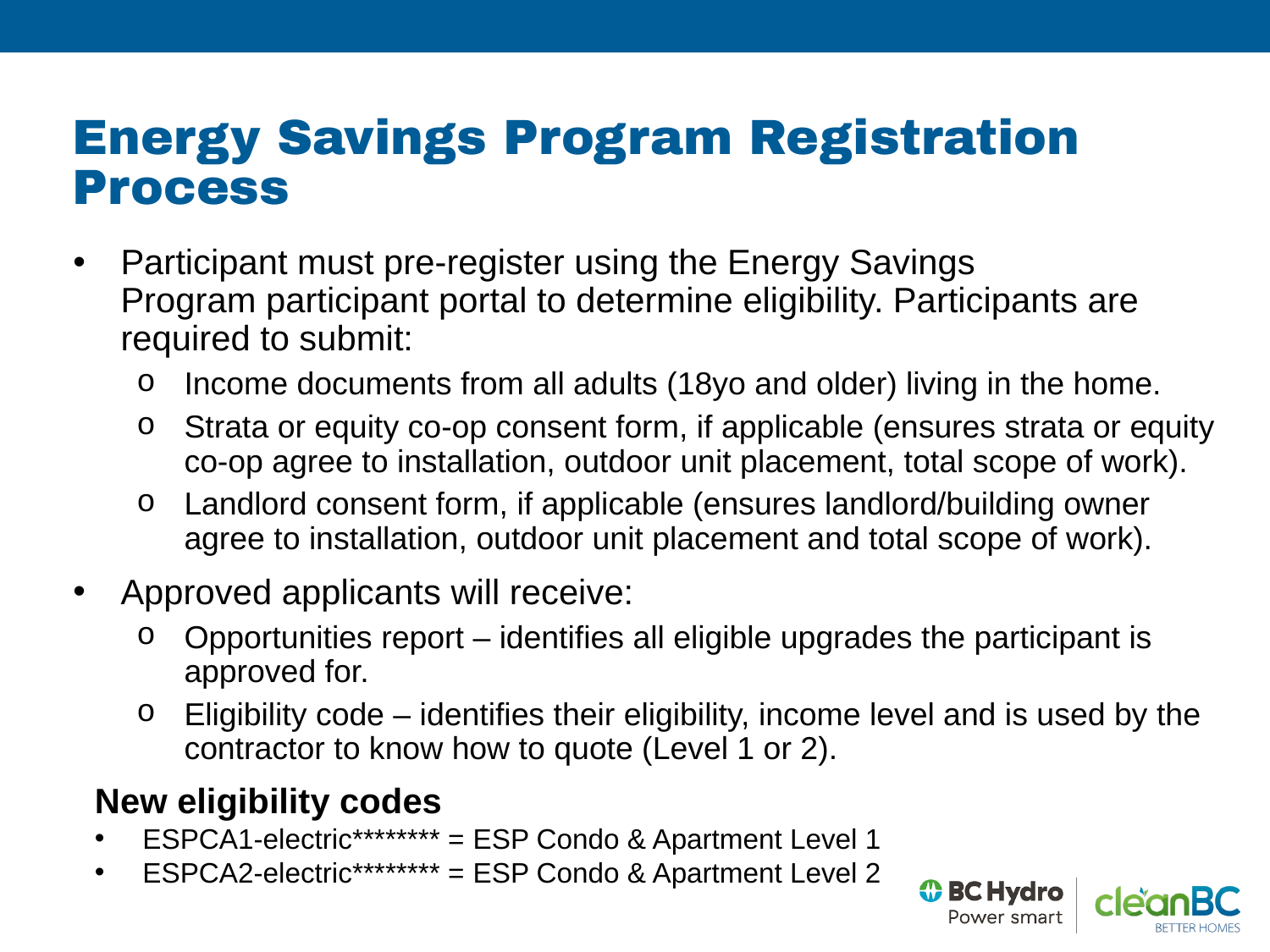

Energy Savings Program Registration Process
Participant must pre-register using the Energy Savings Program participant portal to determine eligibility. Participants are required to submit:
Income documents from all adults (18yo and older) living in the home.
Strata or equity co-op consent form, if applicable (ensures strata or equity co-op agree to installation, outdoor unit placement, total scope of work).
Landlord consent form, if applicable (ensures landlord/building owner agree to installation, outdoor unit placement and total scope of work).
Approved applicants will receive:
Opportunities report – identifies all eligible upgrades the participant is approved for.
Eligibility code – identifies their eligibility, income level and is used by the contractor to know how to quote (Level 1 or 2).

New eligibility codes​​
ESPCA1-electric******** = ESP Condo & Apartment Level 1​​
ESPCA2-electric******** = ESP Condo & Apartment Level 2​
​